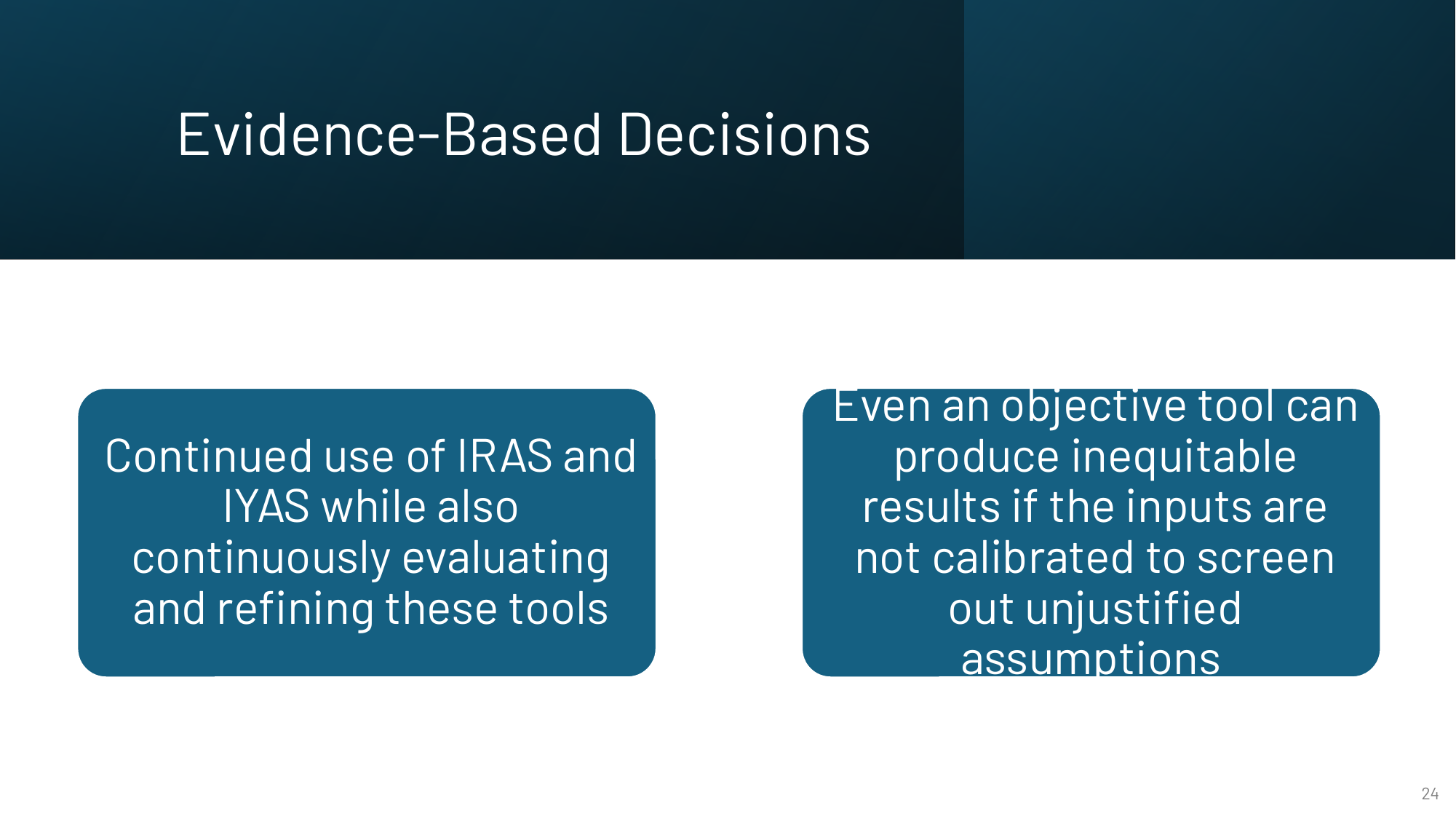

# Evidence-Based Decisions
Continued use of IRAS and IYAS while also continuously evaluating and refining these tools
Even an objective tool can produce inequitable results if the inputs are not calibrated to screen out unjustified assumptions
24